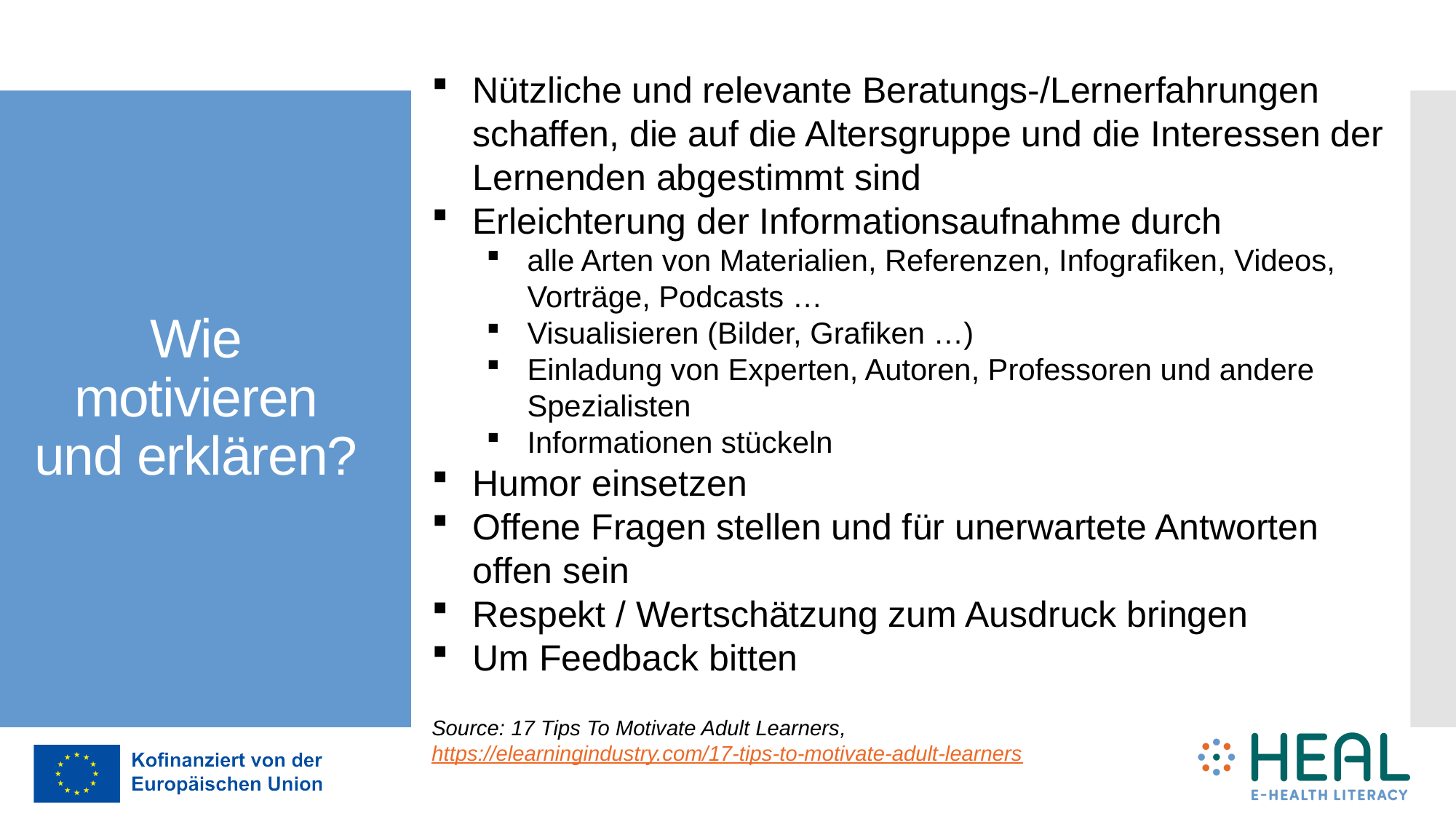

Nützliche und relevante Beratungs-/Lernerfahrungen schaffen, die auf die Altersgruppe und die Interessen der Lernenden abgestimmt sind
Erleichterung der Informationsaufnahme durch
alle Arten von Materialien, Referenzen, Infografiken, Videos, Vorträge, Podcasts …
Visualisieren (Bilder, Grafiken …)
Einladung von Experten, Autoren, Professoren und andere Spezialisten
Informationen stückeln
Humor einsetzen
Offene Fragen stellen und für unerwartete Antworten offen sein
Respekt / Wertschätzung zum Ausdruck bringen
Um Feedback bitten

Source: 17 Tips To Motivate Adult Learners, https://elearningindustry.com/17-tips-to-motivate-adult-learners
# Wie motivieren und erklären?